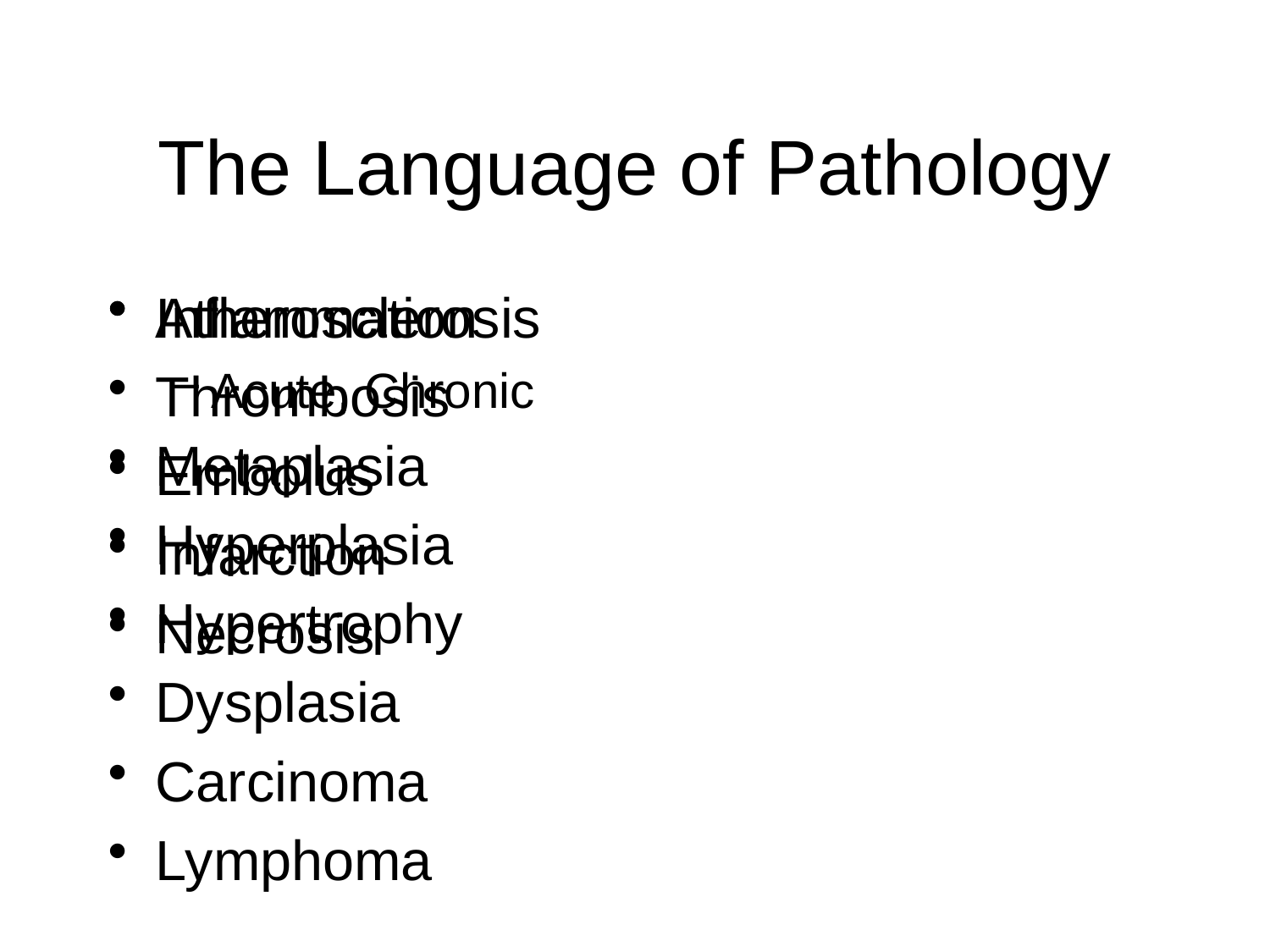

# The Language of Pathology
Inflammation
Acute, Chronic
Metaplasia
Hyperplasia
Hypertrophy
Dysplasia
Carcinoma
Lymphoma
Atherosclerosis
Thrombosis
Embolus
Infarction
Necrosis